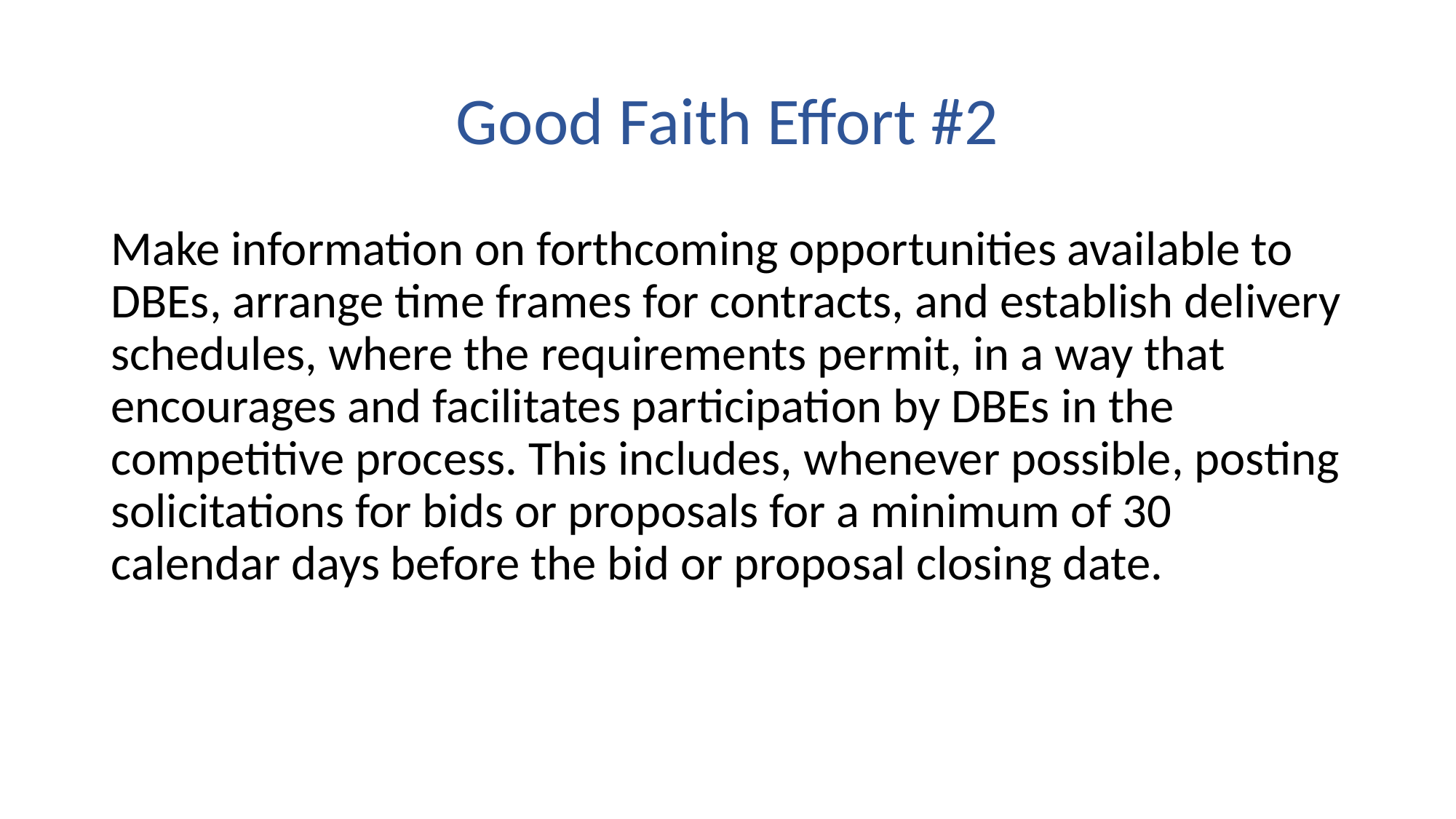

# Good Faith Effort #2
Make information on forthcoming opportunities available to DBEs, arrange time frames for contracts, and establish delivery schedules, where the requirements permit, in a way that encourages and facilitates participation by DBEs in the competitive process. This includes, whenever possible, posting solicitations for bids or proposals for a minimum of 30 calendar days before the bid or proposal closing date.